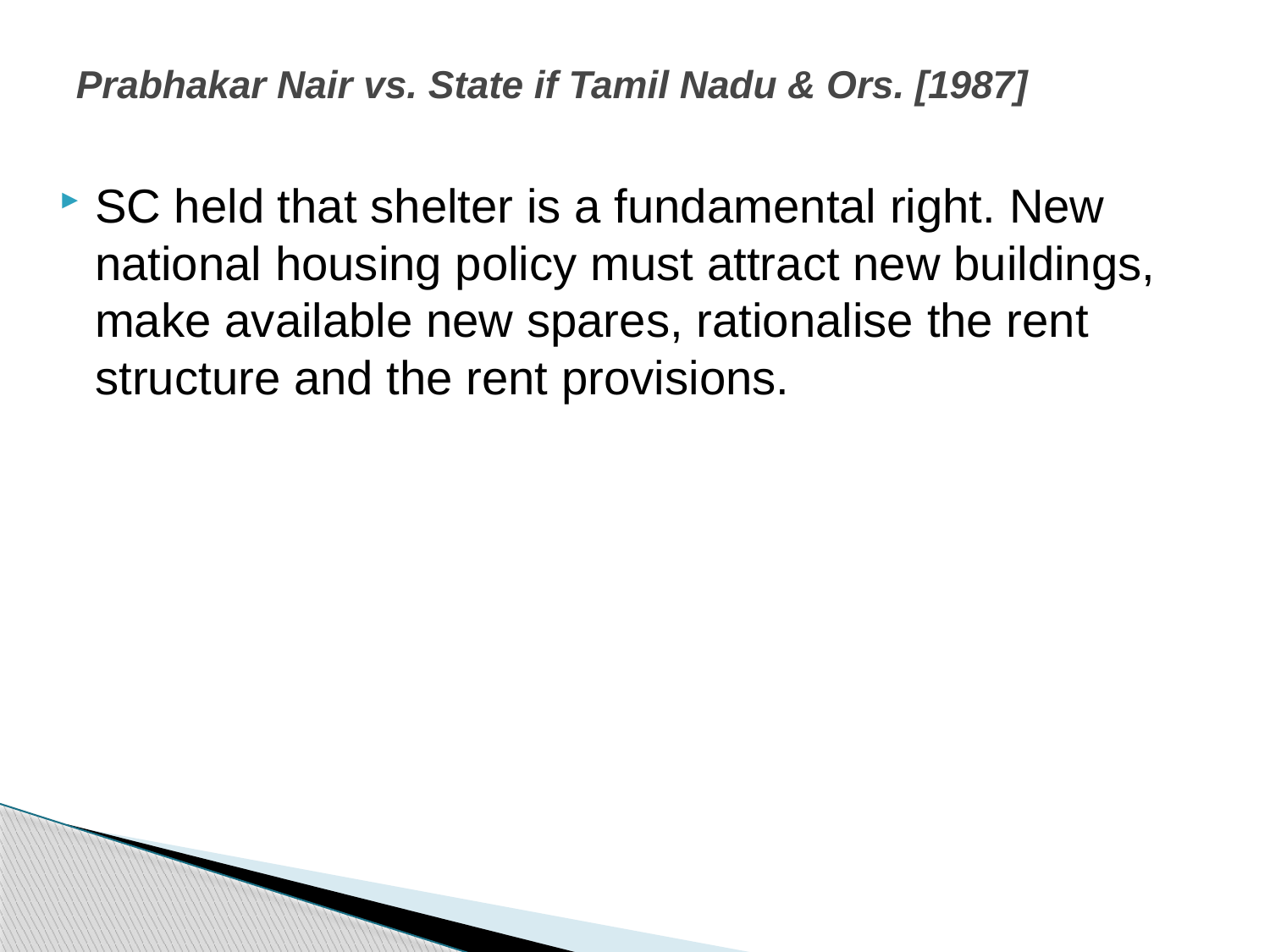

# Prabhakar Nair vs. State if Tamil Nadu & Ors. [1987]
SC held that shelter is a fundamental right. New national housing policy must attract new buildings, make available new spares, rationalise the rent structure and the rent provisions.